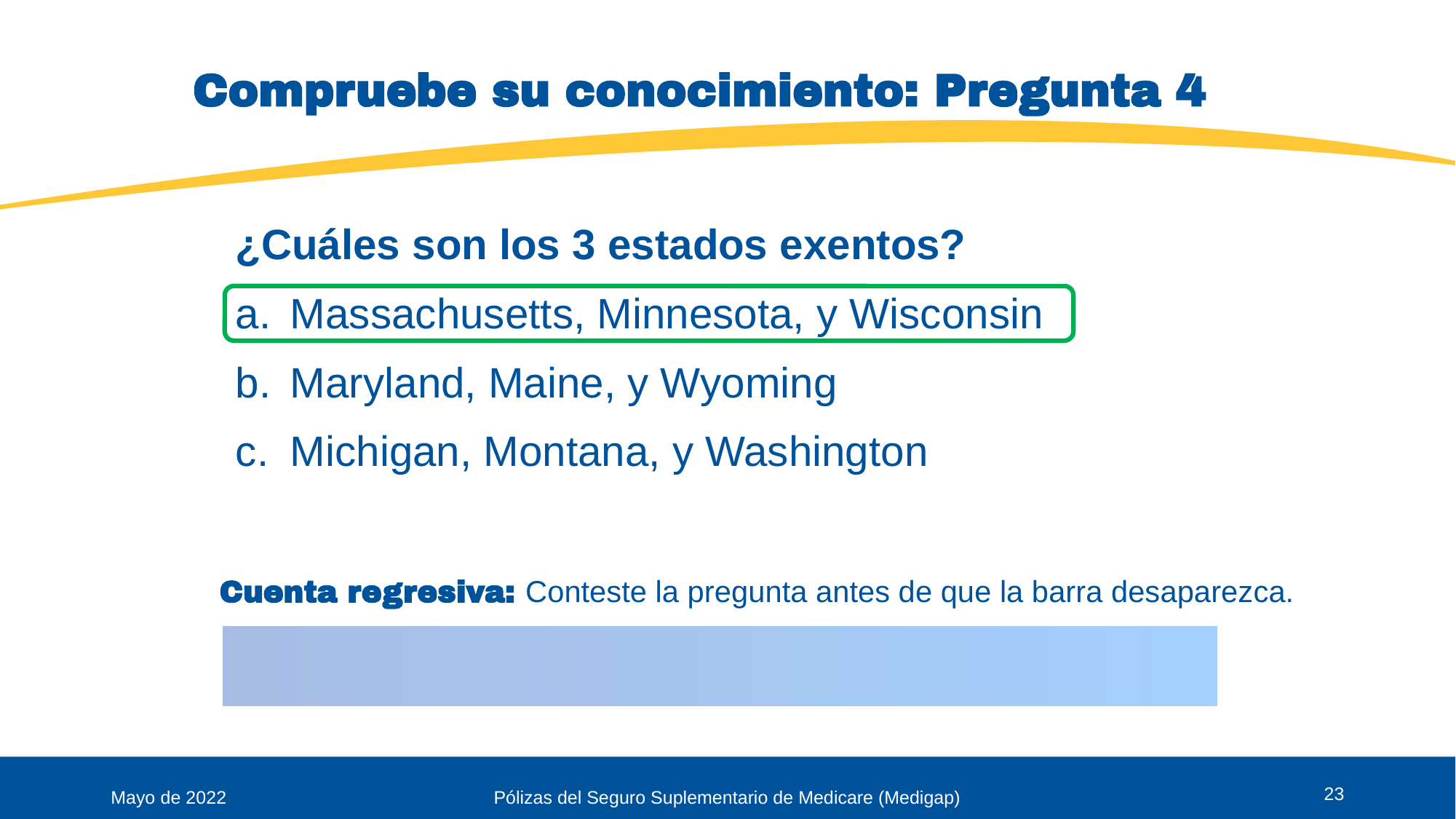

# Compruebe su conocimiento: Pregunta 4
¿Cuáles son los 3 estados exentos?
Massachusetts, Minnesota, y Wisconsin
Maryland, Maine, y Wyoming
Michigan, Montana, y Washington

Cuenta regresiva: Conteste la pregunta antes de que la barra desaparezca.
23
Mayo de 2022
Pólizas del Seguro Suplementario de Medicare (Medigap)